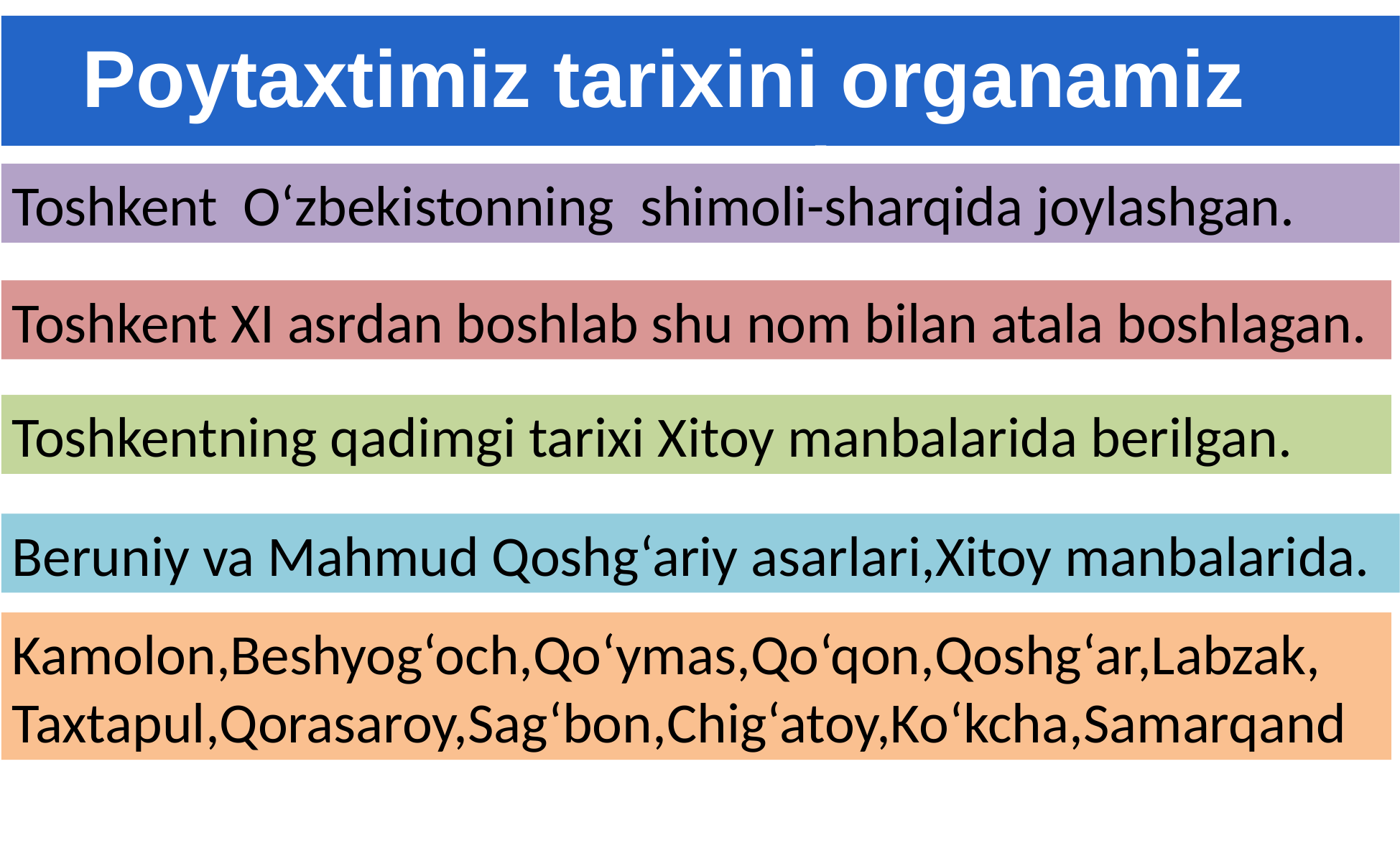

# Poytaxtimiz tarixini organamiz ‘rganami
Toshkent  O‘zbekistonning  shimoli-sharqida joylashgan.
Toshkent XI asrdan boshlab shu nom bilan atala boshlagan.
Toshkentning qadimgi tarixi Xitoy manbalarida berilgan.
Beruniy va Mahmud Qoshg‘ariy asarlari,Xitoy manbalarida.
Kamolon,Beshyog‘och,Qo‘ymas,Qo‘qon,Qoshg‘ar,Labzak,
Taxtapul,Qorasaroy,Sag‘bon,Chig‘atoy,Ko‘kcha,Samarqand